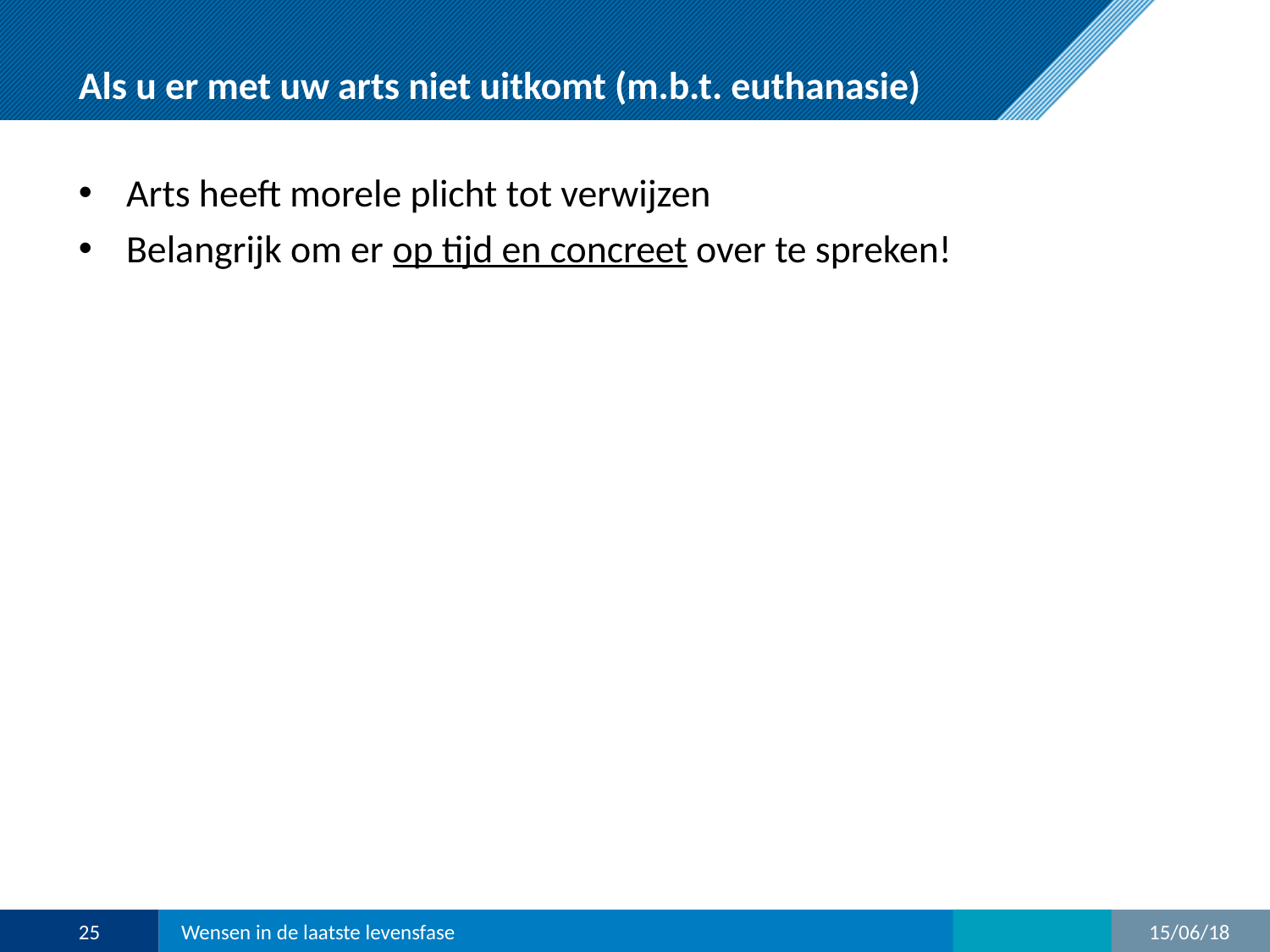

# Als u er met uw arts niet uitkomt (m.b.t. euthanasie)
Arts heeft morele plicht tot verwijzen
Belangrijk om er op tijd en concreet over te spreken!

25
Wensen in de laatste levensfase
15/06/18